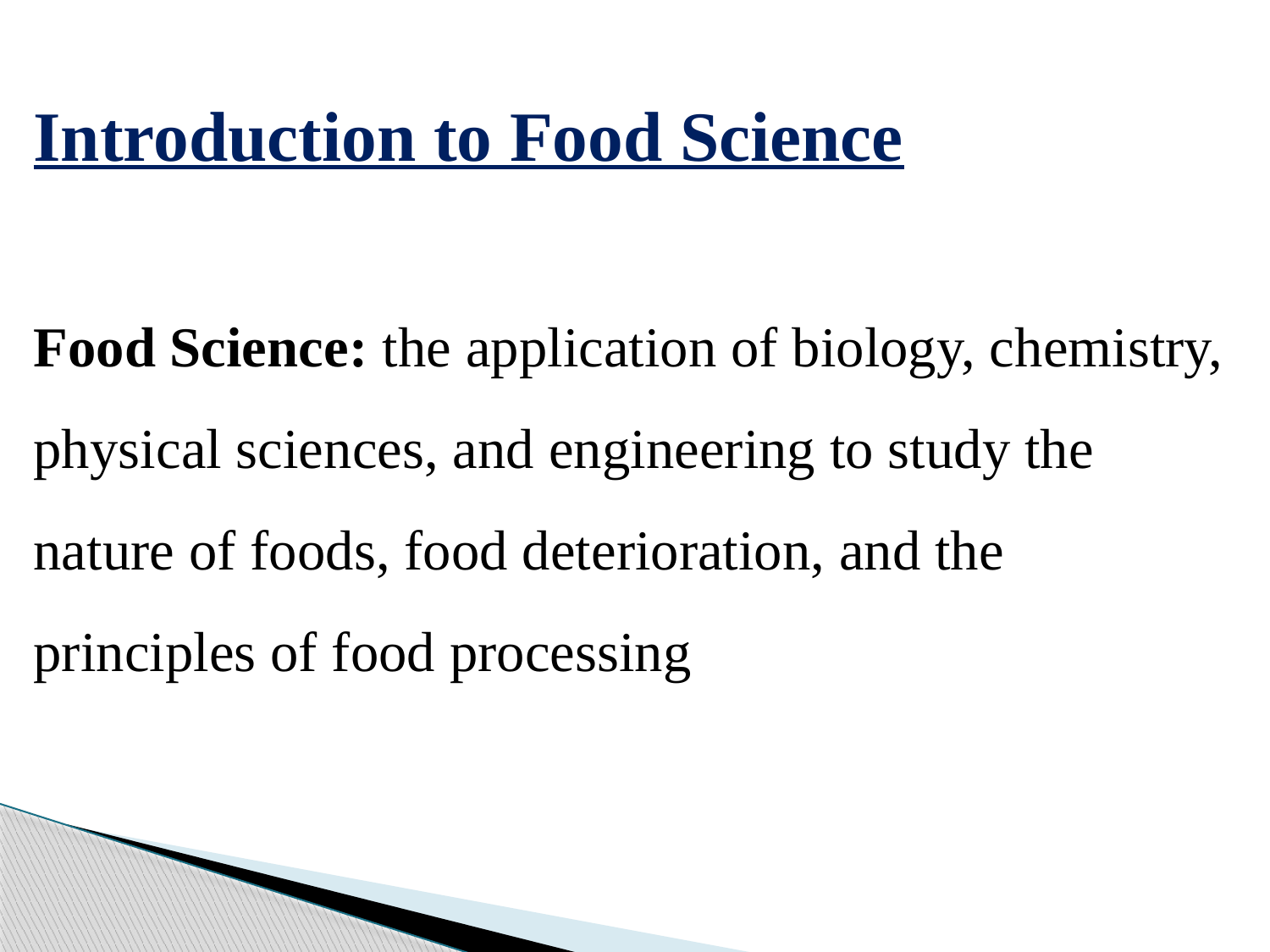

Introduction to Food Science

Food Science: the application of biology, chemistry, physical sciences, and engineering to study the nature of foods, food deterioration, and the principles of food processing